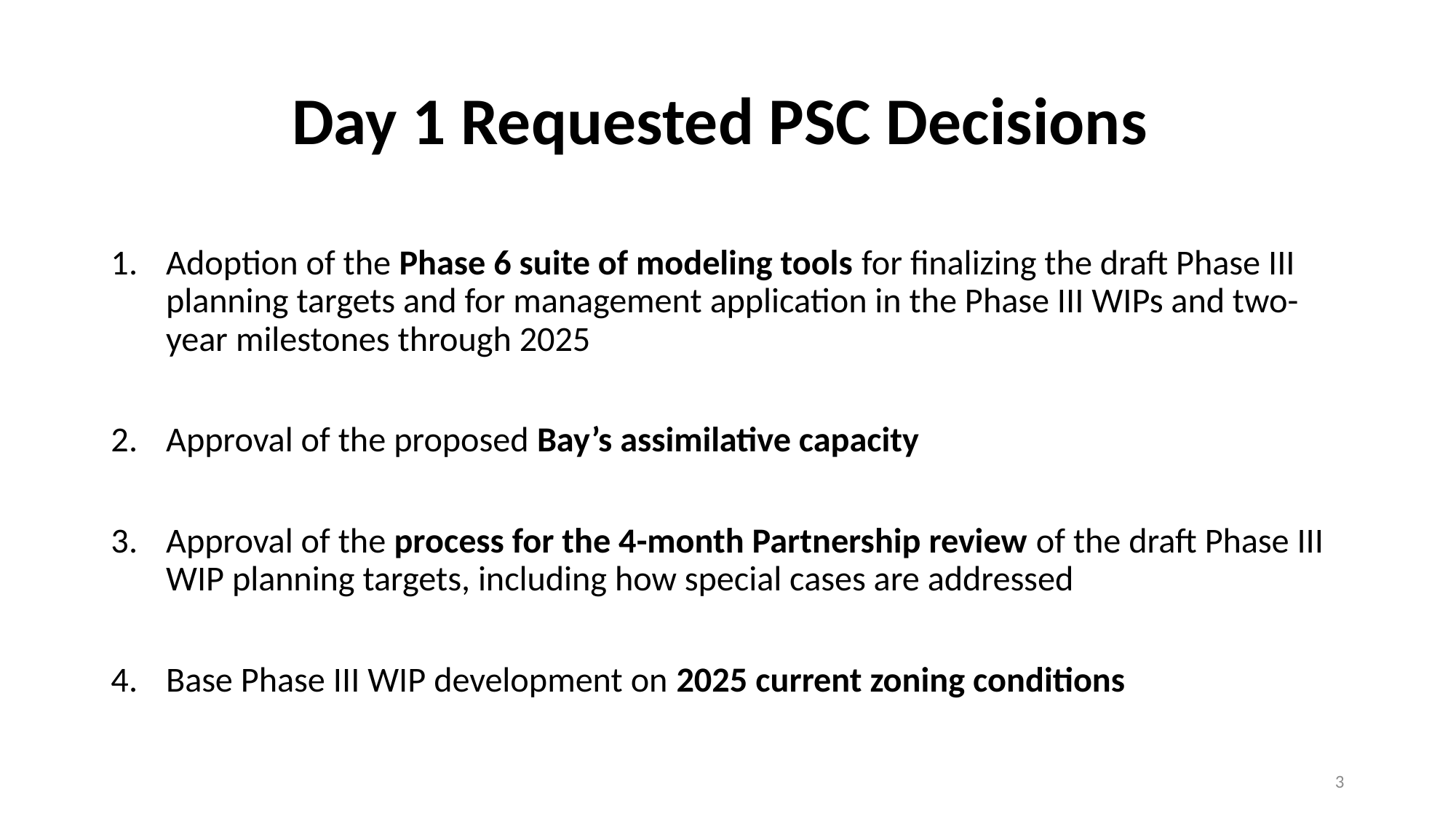

# Day 1 Requested PSC Decisions
Adoption of the Phase 6 suite of modeling tools for finalizing the draft Phase III planning targets and for management application in the Phase III WIPs and two-year milestones through 2025

Approval of the proposed Bay’s assimilative capacity

Approval of the process for the 4-month Partnership review of the draft Phase III WIP planning targets, including how special cases are addressed

Base Phase III WIP development on 2025 current zoning conditions

3